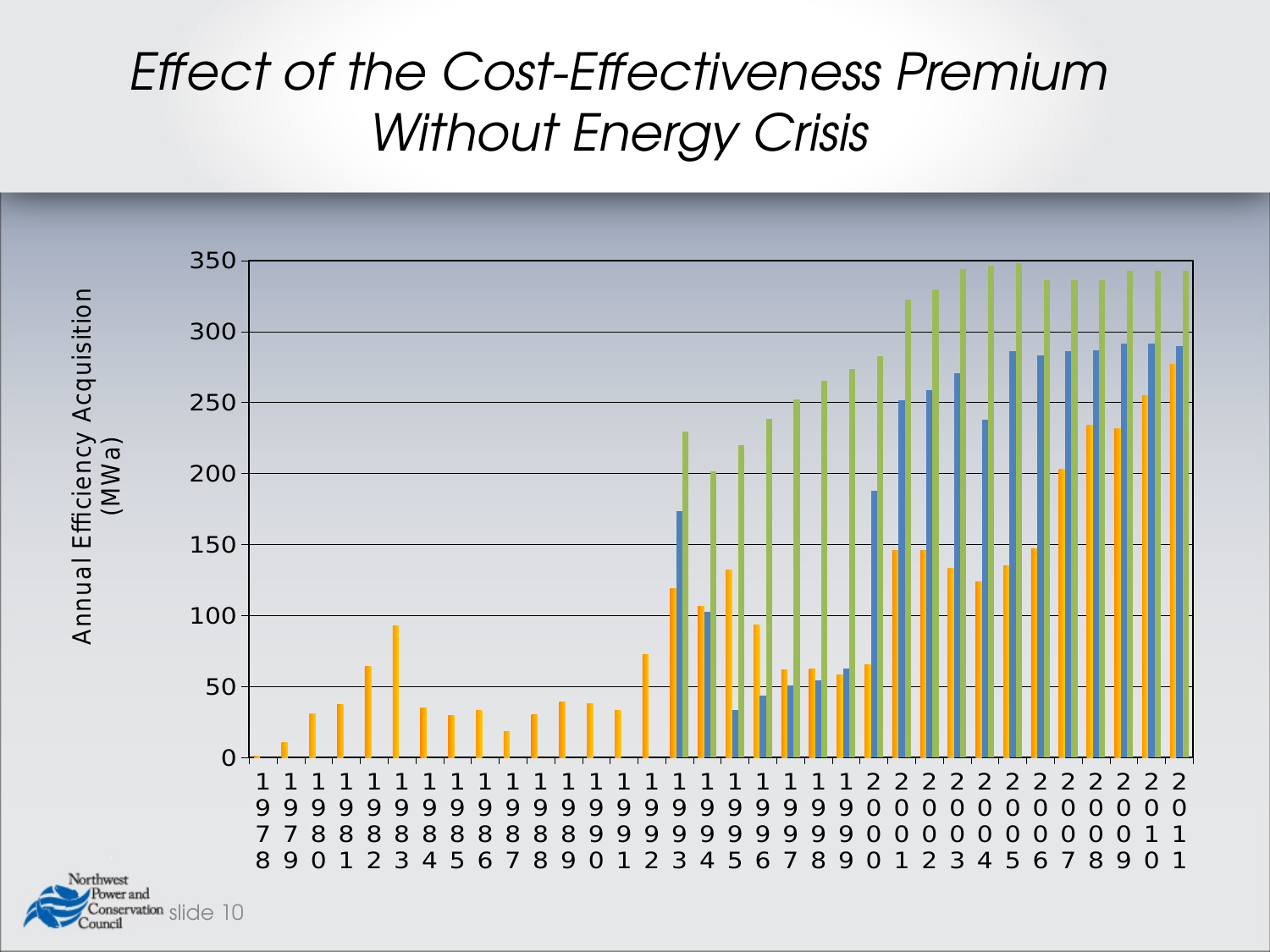

# Effect of the Cost-Effectiveness Premium Without Energy Crisis

### Chart

| Category | Regional Total (aMW) |  |  |
|---|---|---|---|
| 1978 | 0.7598298173516008 | None | None |
| 1979 | 10.621908945205464 | None | None |
| 1980 | 30.866405537671202 | None | None |
| 1981 | 37.041265530251145 | None | None |
| 1982 | 64.37183047557072 | None | None |
| 1983 | 93.04698024651826 | None | None |
| 1984 | 35.006075626712324 | None | None |
| 1985 | 29.651632079452064 | None | None |
| 1986 | 32.9753247627854 | None | None |
| 1987 | 18.093525487100443 | None | None |
| 1988 | 30.271620168721473 | None | None |
| 1989 | 39.14617261461191 | None | None |
| 1990 | 38.12127963915528 | None | None |
| 1991 | 33.176408740182616 | None | None |
| 1992 | 72.35378164326467 | None | None |
| 1993 | 119.12067722545648 | 173.43853259086598 | 229.3681468963625 |
| 1994 | 106.54565180057078 | 102.65874290466289 | 201.5454273223878 |
| 1995 | 132.34289807238312 | 33.2591438293457 | 220.07365417480412 |
| 1996 | 93.11814485186477 | 43.60131072998047 | 238.63131713867188 |
| 1997 | 61.594701998640055 | 50.953468322753906 | 252.1083221435547 |
| 1998 | 62.397082138254675 | 54.53645324707031 | 265.3367614746089 |
| 1999 | 58.062615634454325 | 62.588088989257805 | 273.54989624023426 |
| 2000 | 65.40928712754311 | 187.94338989257812 | 282.86328125 |
| 2001 | 146.0932391446256 | 251.43869018554685 | 322.47039794921807 |
| 2002 | 146.05106063309043 | 258.9229736328125 | 329.9205322265621 |
| 2003 | 133.0045708496242 | 270.6683349609371 | 344.08587646484375 |
| 2004 | 123.6824767012266 | 237.93792724609403 | 346.36572265625 |
| 2005 | 135.16070559156634 | 286.271484375 | 348.51000976562455 |
| 2006 | 146.91703565064347 | 283.20025634765625 | 336.2259521484371 |
| 2007 | 202.86730247526796 | 286.5300903320313 | 336.2994384765621 |
| 2008 | 234.23691615206894 | 286.730224609375 | 336.224609375 |
| 2009 | 231.45835151619383 | 291.5328369140625 | 342.62011718749955 |
| 2010 | 254.82238594208346 | 291.666015625 | 342.62011718749955 |
| 2011 | 277.1996205983047 | 289.7525634765625 | 342.62011718749955 |
slide 10